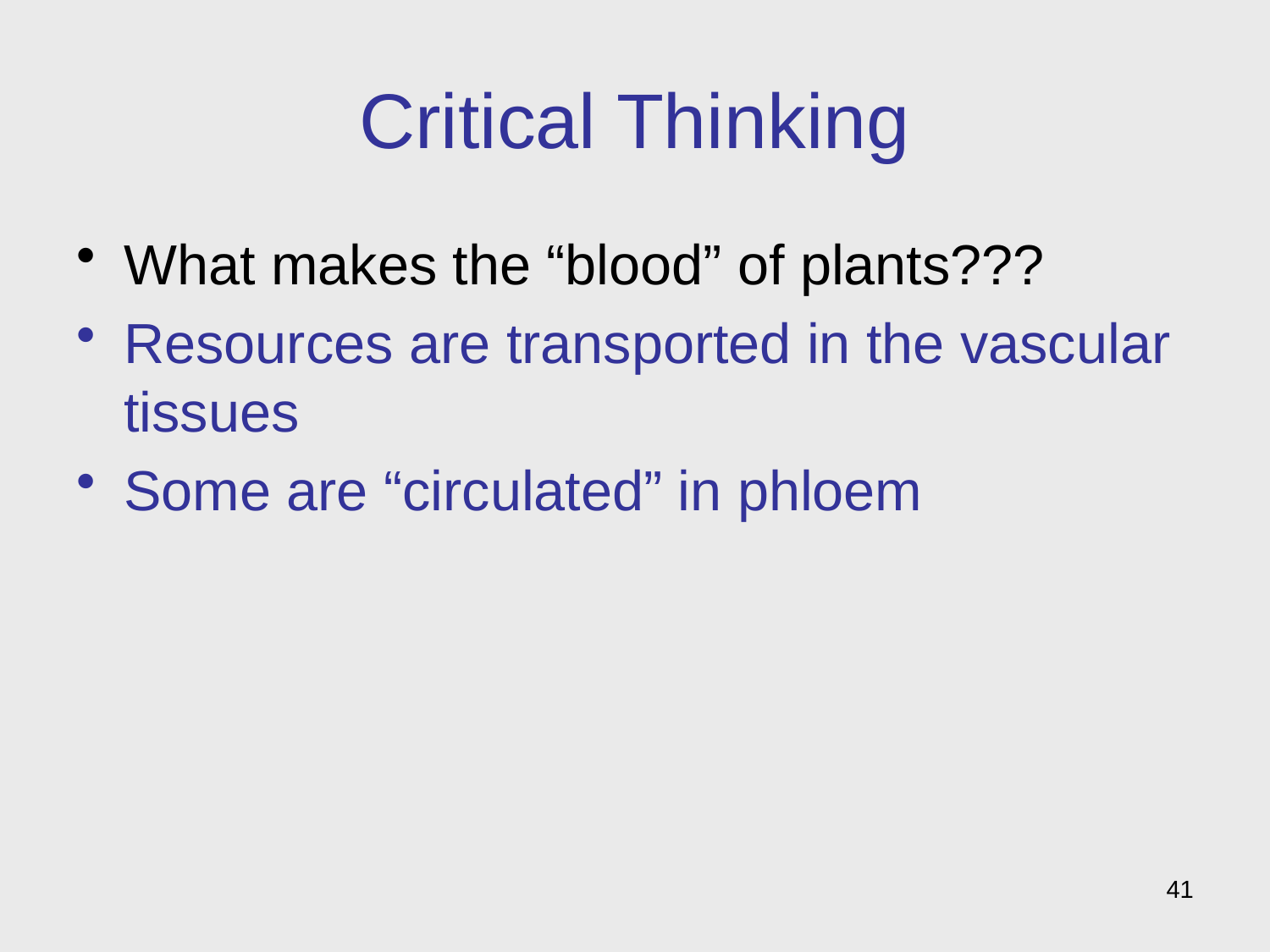

# Critical Thinking
What makes the “blood” of plants???
Resources are transported in the vascular tissues
Some are “circulated” in phloem
41